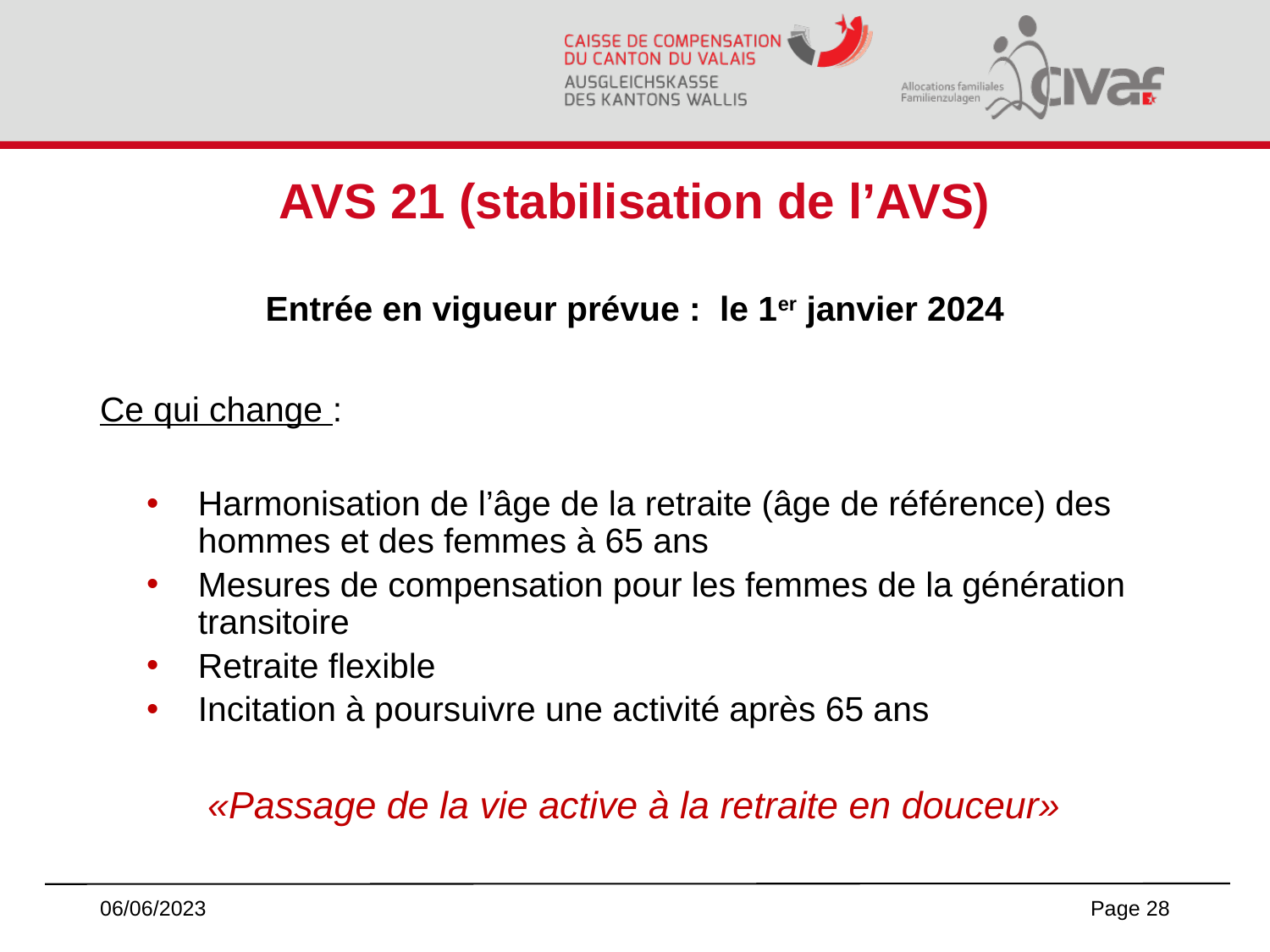

# AVS 21 (stabilisation de l’AVS)

Entrée en vigueur prévue :  le 1er janvier 2024

Ce qui change :

Harmonisation de l’âge de la retraite (âge de référence) des hommes et des femmes à 65 ans
Mesures de compensation pour les femmes de la génération transitoire
Retraite flexible
Incitation à poursuivre une activité après 65 ans

«Passage de la vie active à la retraite en douceur»

06/06/2023

Page 28